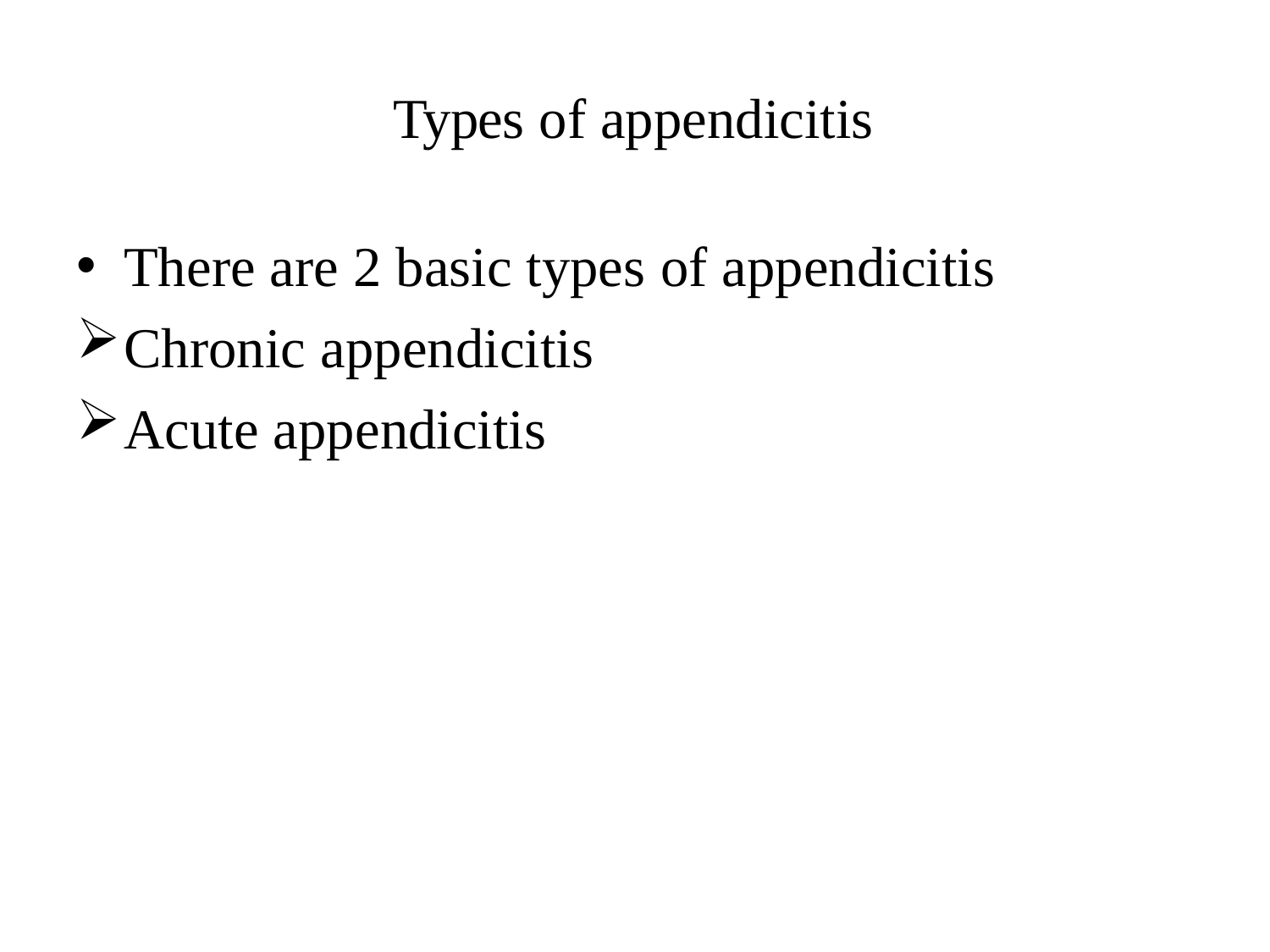

Types of appendicitis

There are 2 basic types of appendicitis
Chronic appendicitis
Acute appendicitis